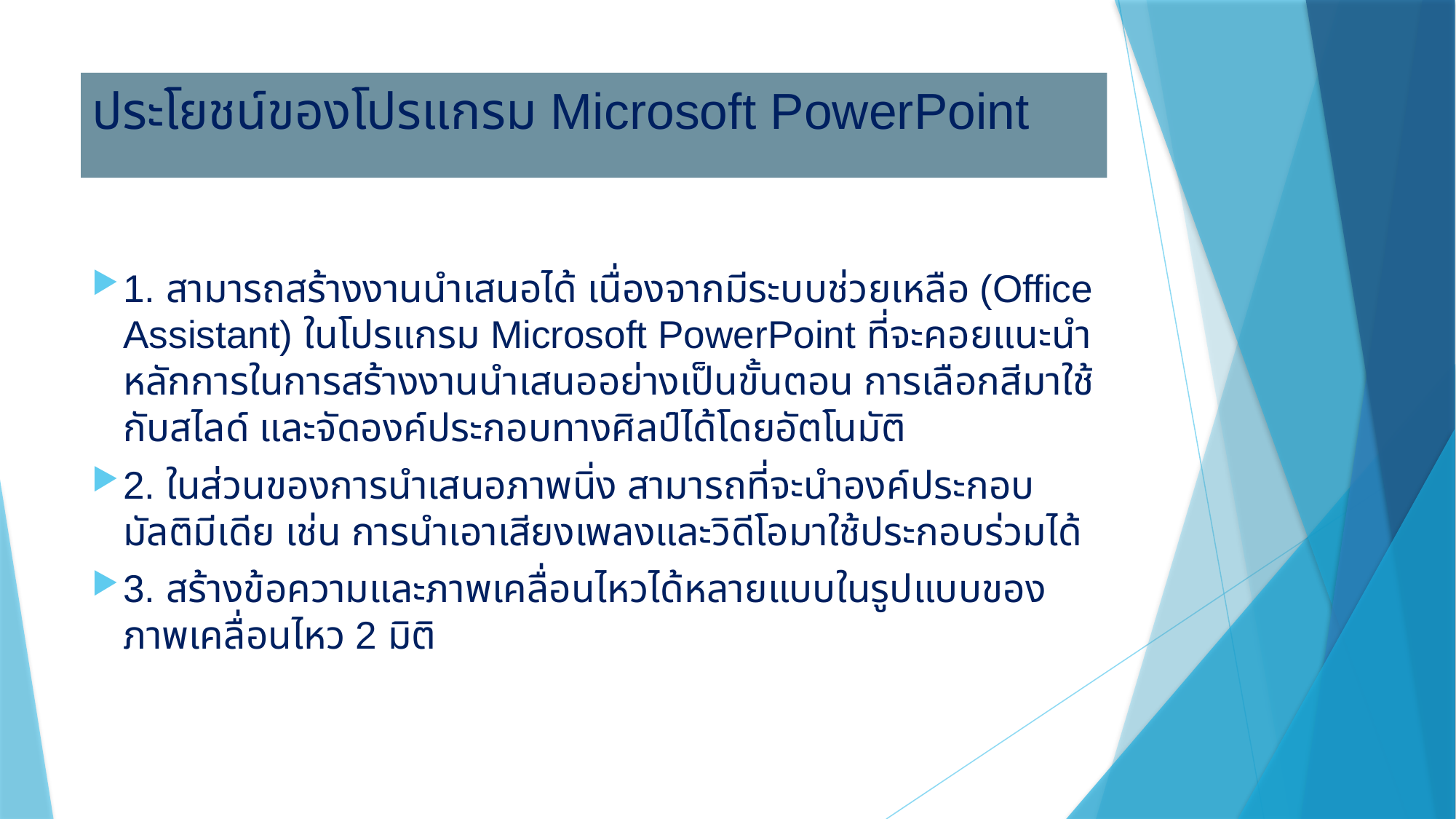

# ประโยชน์ของโปรแกรม Microsoft PowerPoint
1. สามารถสร้างงานนำเสนอได้ เนื่องจากมีระบบช่วยเหลือ (Office Assistant) ในโปรแกรม Microsoft PowerPoint ที่จะคอยแนะนำหลักการในการสร้างงานนำเสนออย่างเป็นขั้นตอน การเลือกสีมาใช้กับสไลด์ และจัดองค์ประกอบทางศิลป์ได้โดยอัตโนมัติ
2. ในส่วนของการนำเสนอภาพนิ่ง สามารถที่จะนำองค์ประกอบมัลติมีเดีย เช่น การนำเอาเสียงเพลงและวิดีโอมาใช้ประกอบร่วมได้
3. สร้างข้อความและภาพเคลื่อนไหวได้หลายแบบในรูปแบบของภาพเคลื่อนไหว 2 มิติ